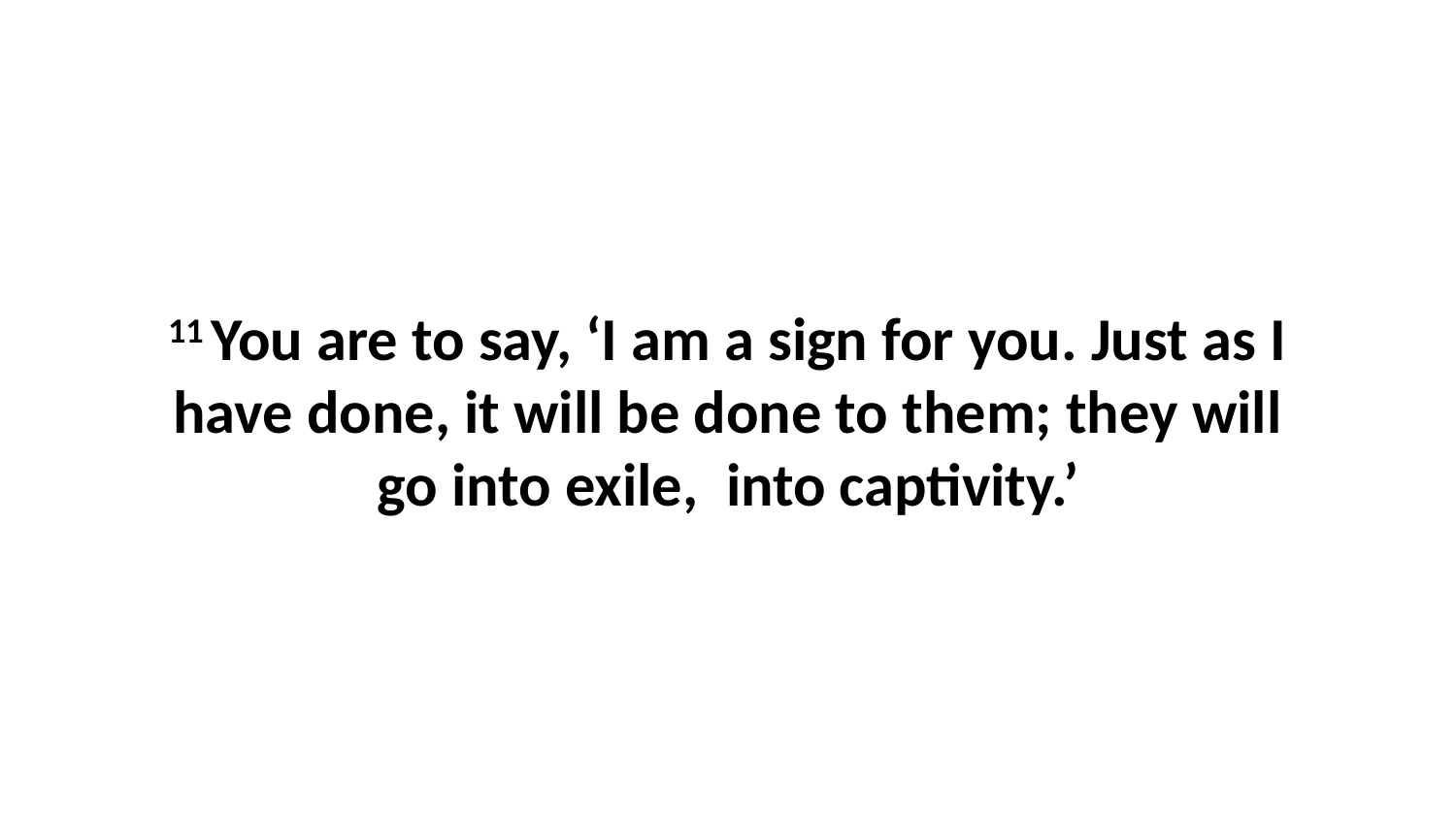

11 You are to say, ‘I am a sign for you. Just as I have done, it will be done to them; they will go into exile,  into captivity.’